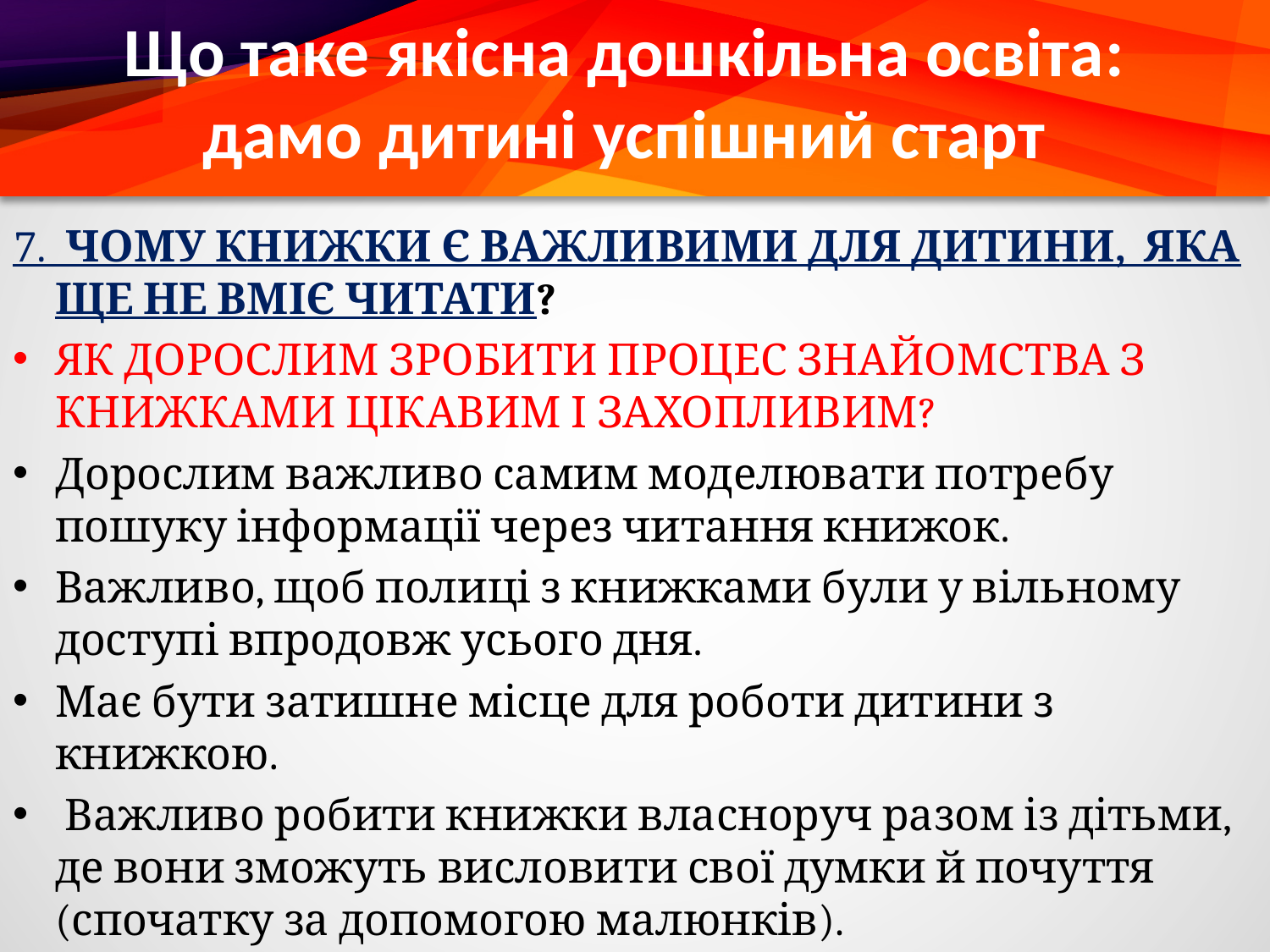

# Що таке якісна дошкільна освіта: дамо дитині успішний старт
7.  ЧОМУ КНИЖКИ Є ВАЖЛИВИМИ ДЛЯ ДИТИНИ,  ЯКА ЩЕ НЕ ВМІЄ ЧИТАТИ?
ЯК ДОРОСЛИМ ЗРОБИТИ ПРОЦЕС ЗНАЙОМСТВА З КНИЖКАМИ ЦІКАВИМ І ЗАХОПЛИВИМ?
Дорослим важливо самим моделювати потребу пошуку інформації через читання книжок.
Важливо, щоб полиці з книжками були у вільному доступі впродовж усього дня.
Має бути затишне місце для роботи дитини з книжкою.
 Важливо робити книжки власноруч разом із дітьми, де вони зможуть висловити свої думки й почуття (спочатку за допомогою малюнків).